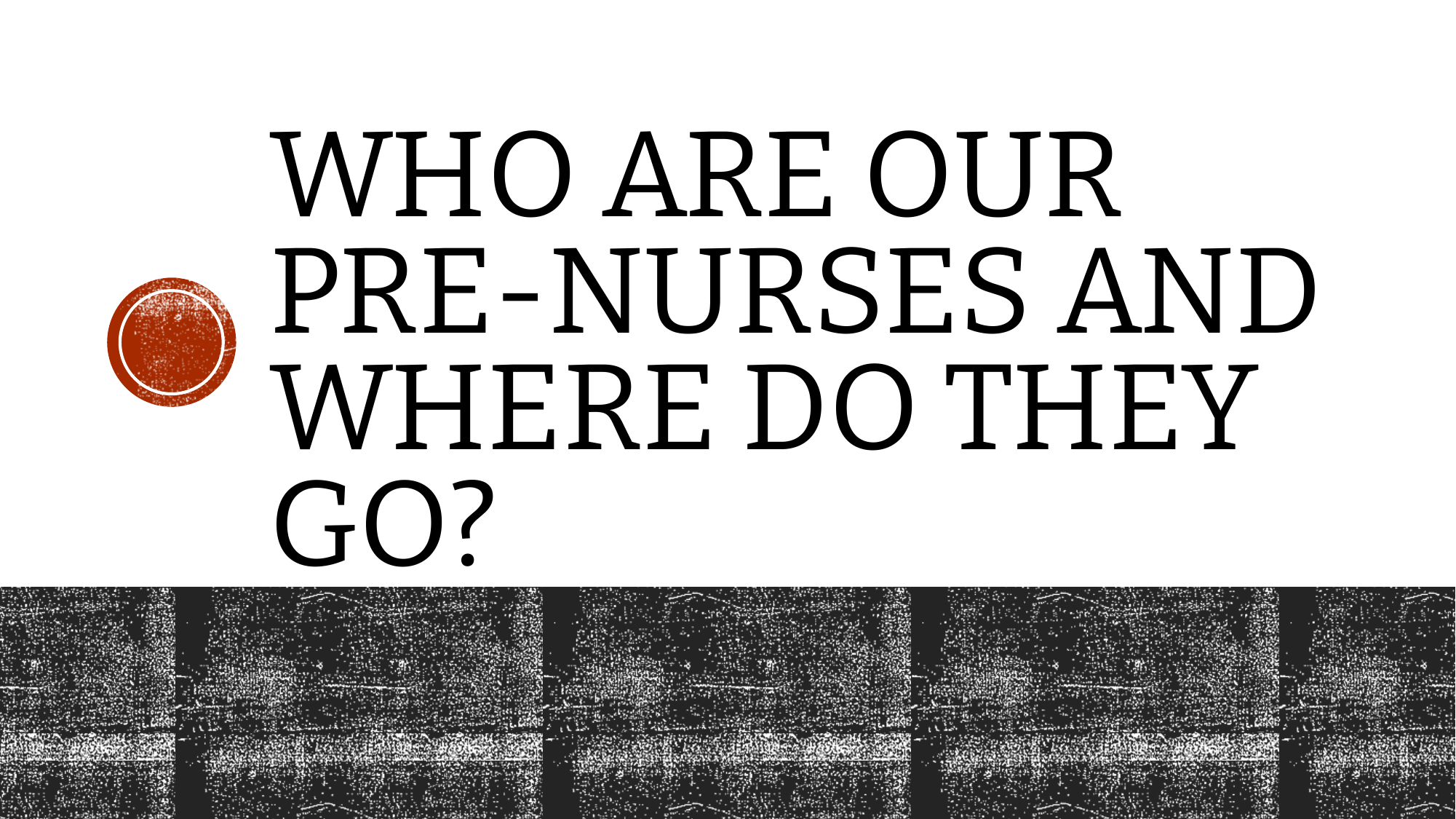

# Who are our pre-nurses and where do they go?